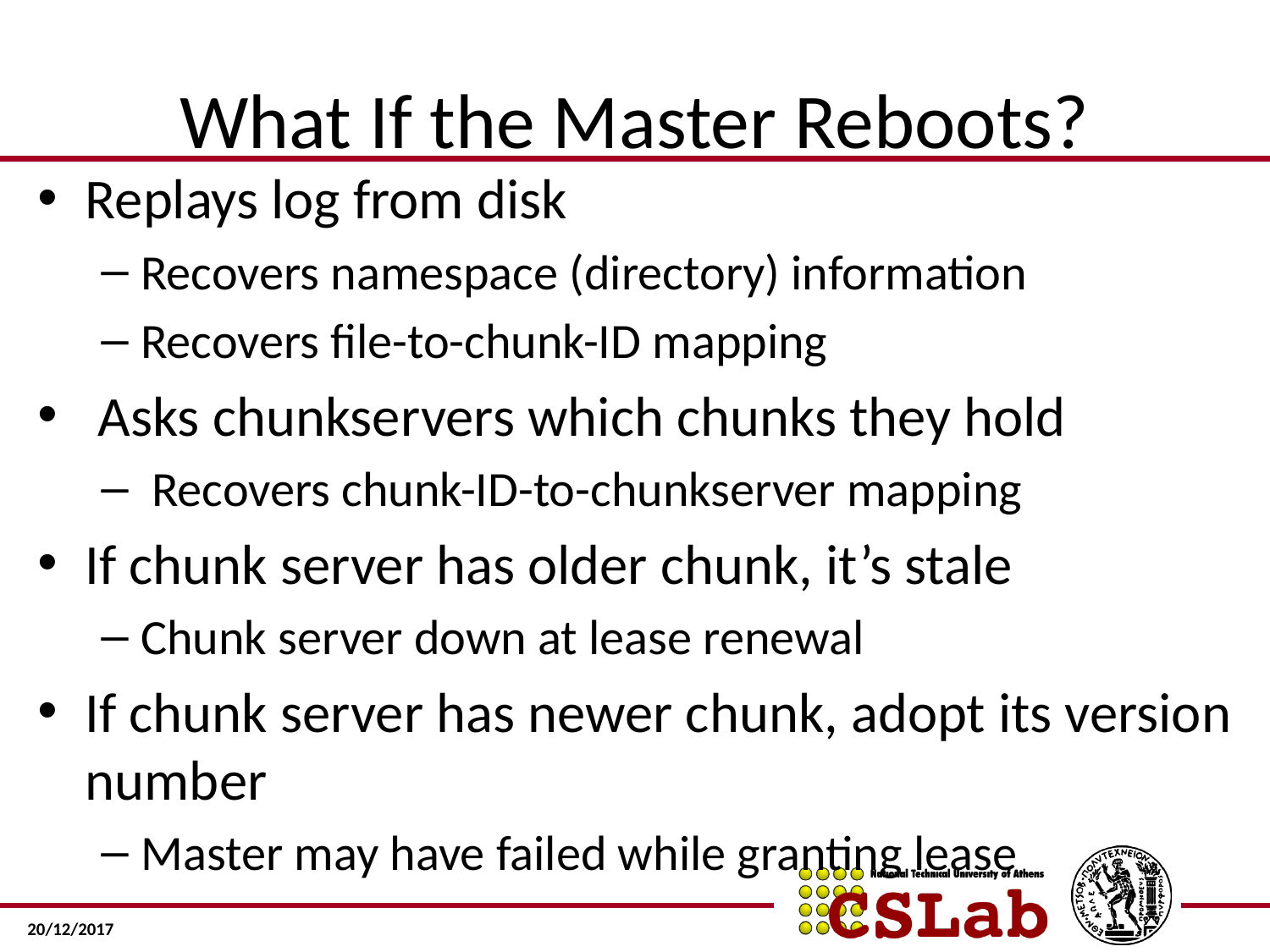

# What If the Master Reboots?
Replays log from disk
Recovers namespace (directory) information
Recovers file-to-chunk-ID mapping
 Asks chunkservers which chunks they hold
 Recovers chunk-ID-to-chunkserver mapping
If chunk server has older chunk, it’s stale
Chunk server down at lease renewal
If chunk server has newer chunk, adopt its version number
Master may have failed while granting lease